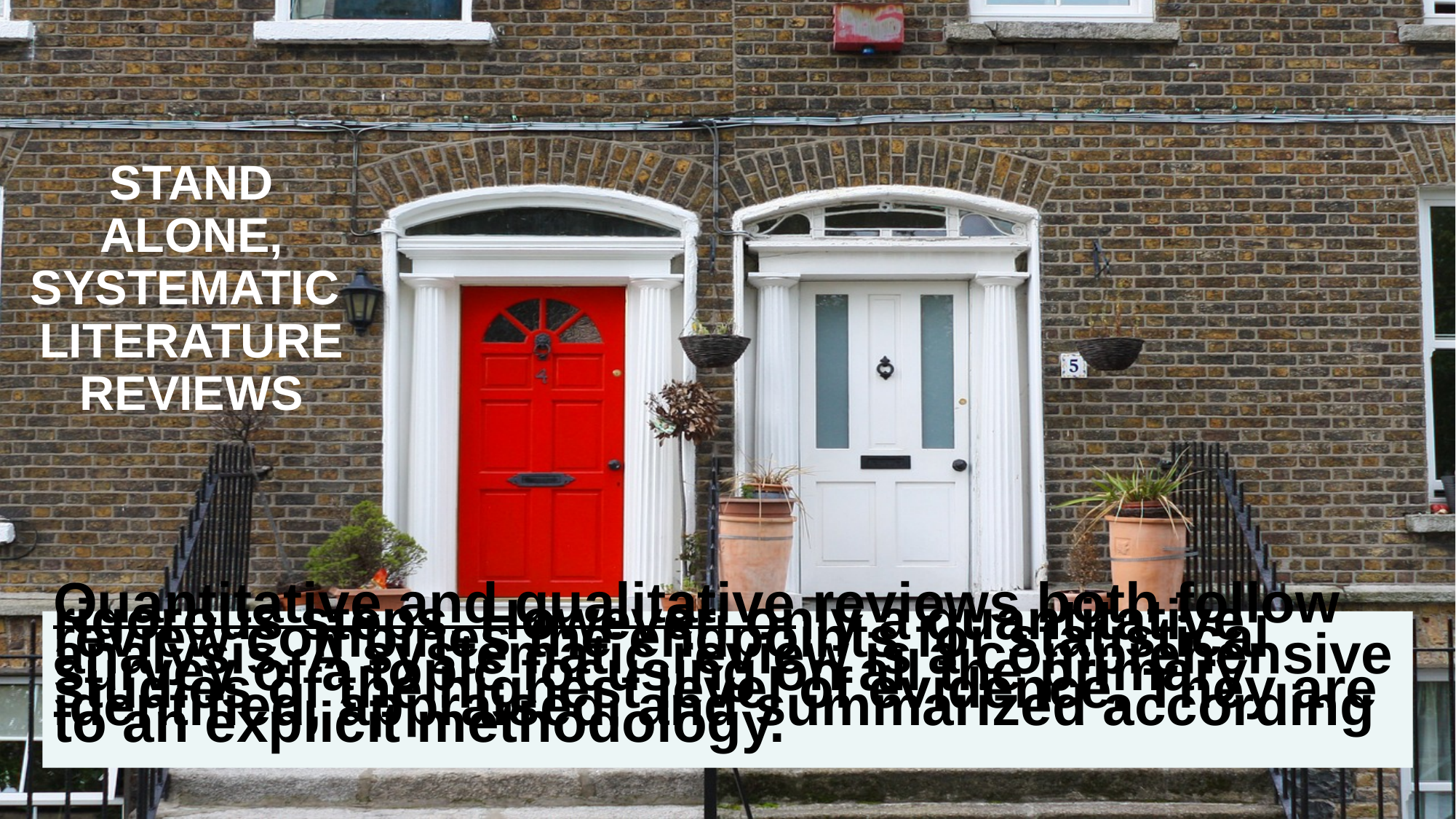

# Stand Alone, Systematic Literature Reviews
Quantitative and qualitative reviews both follow rigorous steps. However, only a quantitative review combines the endpoints for statistical analysis. A systematic review is a comprehensive survey of a topic focusing on all the primary studies of the highest level of evidence. They are identified, appraised, and summarized according to an explicit methodology.

7
Property of IIRL